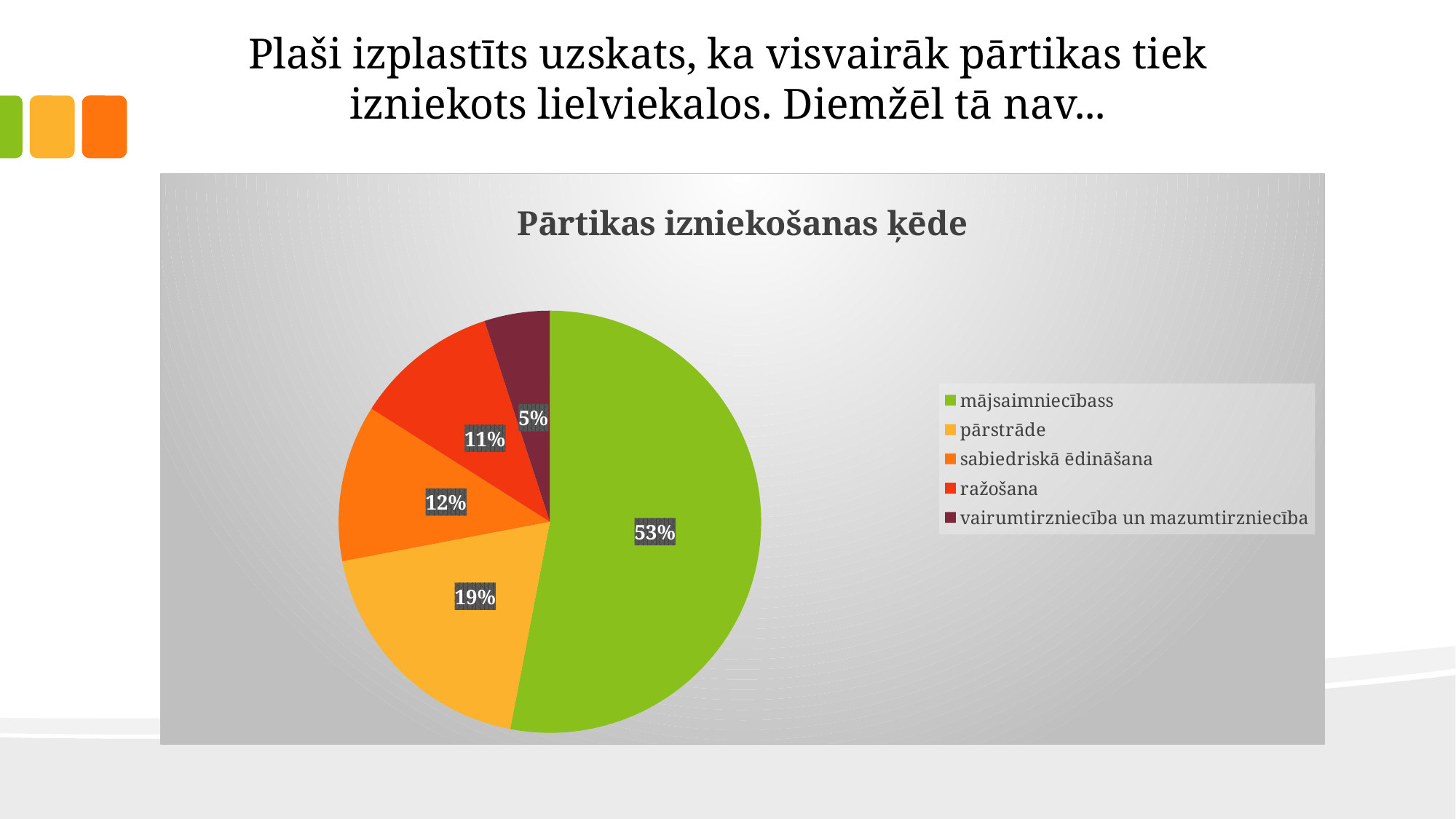

# Plaši izplastīts uzskats, ka visvairāk pārtikas tiek izniekots lielviekalos. Diemžēl tā nav...

### Chart: Pārtikas izniekošanas ķēde

| Category | Sales |
|---|---|
| mājsaimniecībass | 0.53 |
| pārstrāde | 0.19 |
| sabiedriskā ēdināšana | 0.12 |
| ražošana  | 0.11 |
| vairumtirzniecība un mazumtirzniecība | 0.05 |